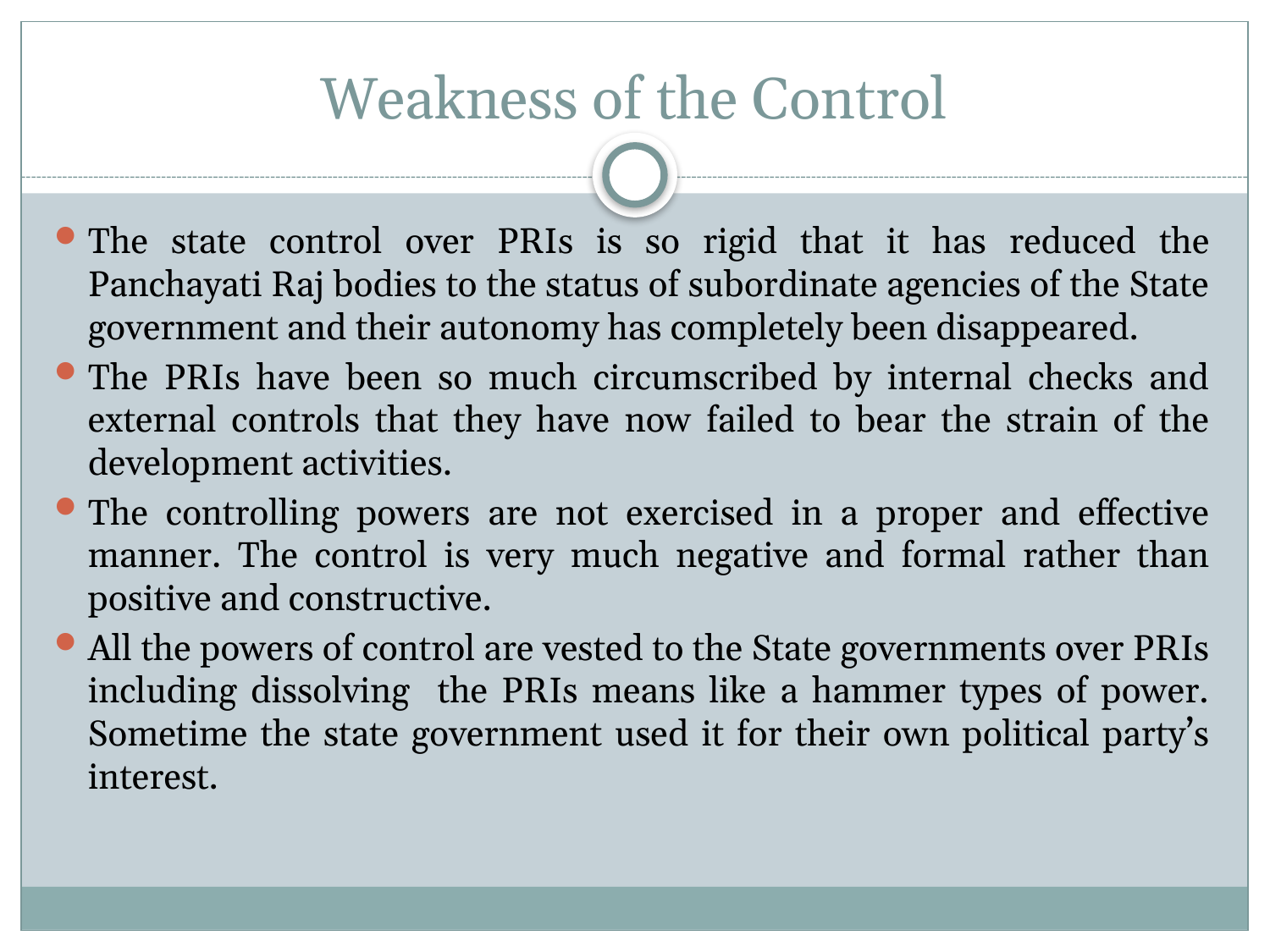

# Weakness of the Control
The state control over PRIs is so rigid that it has reduced the Panchayati Raj bodies to the status of subordinate agencies of the State government and their autonomy has completely been disappeared.
The PRIs have been so much circumscribed by internal checks and external controls that they have now failed to bear the strain of the development activities.
The controlling powers are not exercised in a proper and effective manner. The control is very much negative and formal rather than positive and constructive.
All the powers of control are vested to the State governments over PRIs including dissolving  the PRIs means like a hammer types of power. Sometime the state government used it for their own political party’s interest.